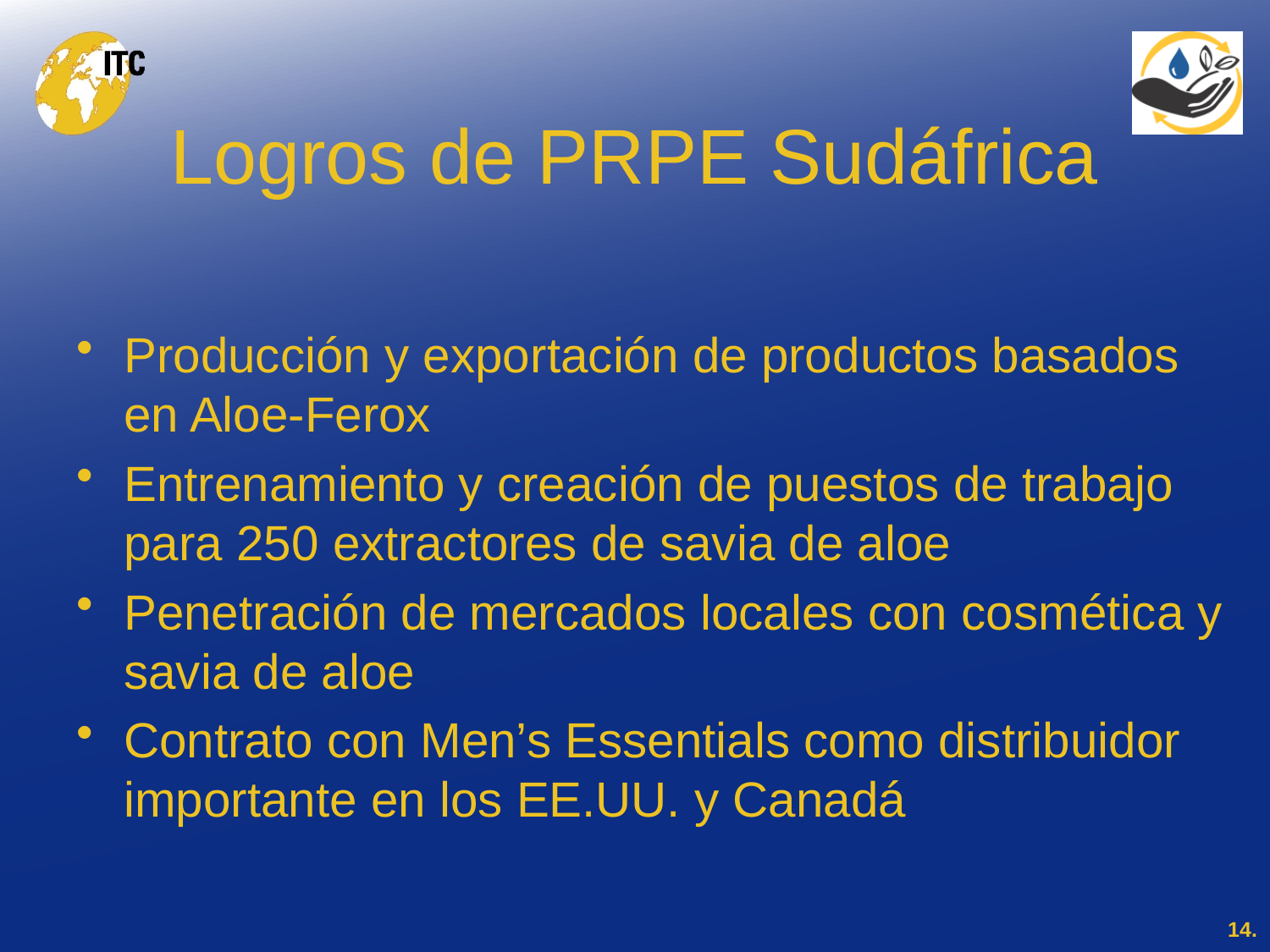

# Logros de PRPE Sudáfrica
Producción y exportación de productos basados en Aloe-Ferox
Entrenamiento y creación de puestos de trabajo para 250 extractores de savia de aloe
Penetración de mercados locales con cosmética y savia de aloe
Contrato con Men’s Essentials como distribuidor importante en los EE.UU. y Canadá